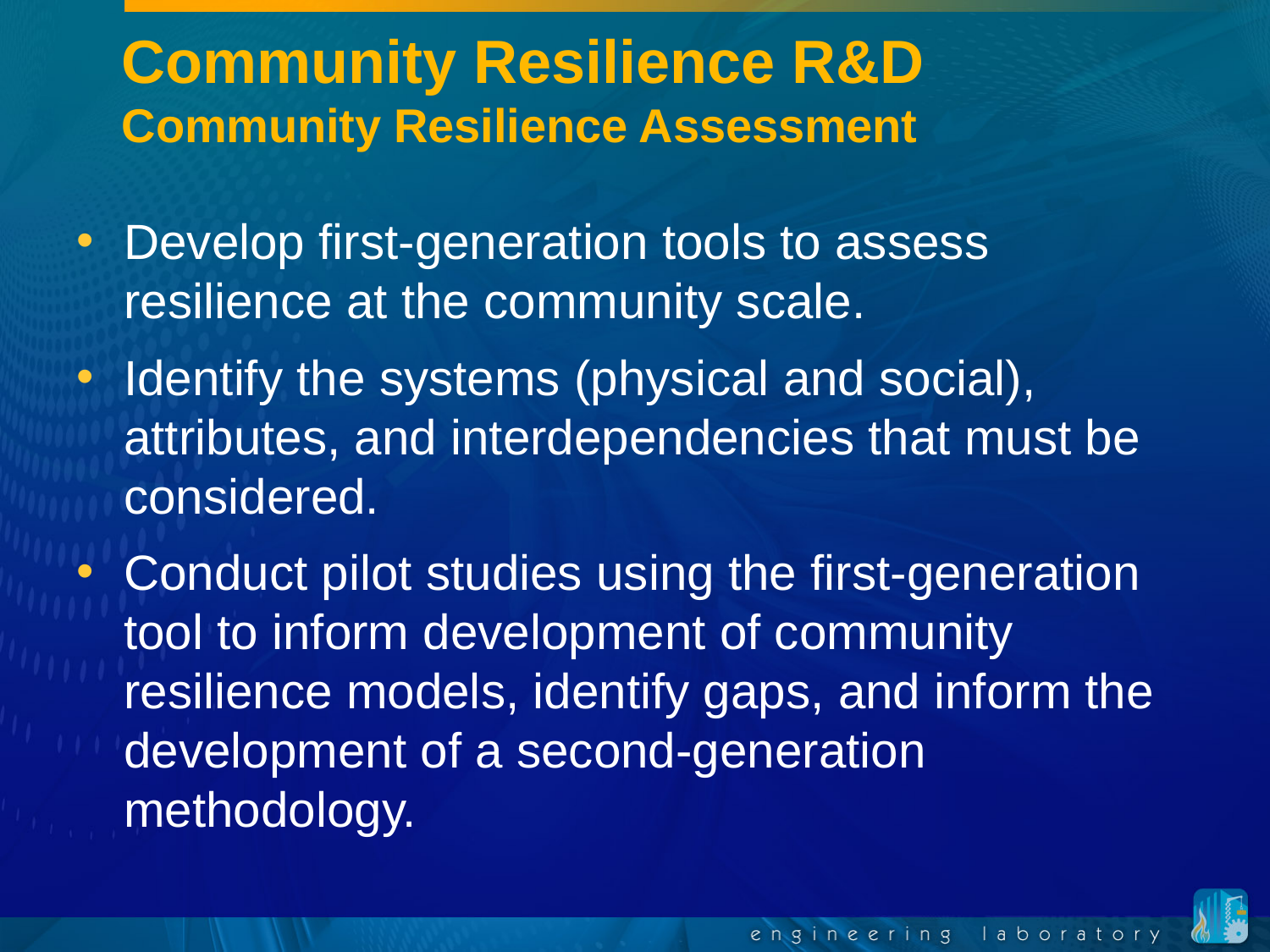

# Community Resilience R&D Community Resilience Assessment
Develop first-generation tools to assess resilience at the community scale.
Identify the systems (physical and social), attributes, and interdependencies that must be considered.
Conduct pilot studies using the first-generation tool to inform development of community resilience models, identify gaps, and inform the development of a second-generation methodology.